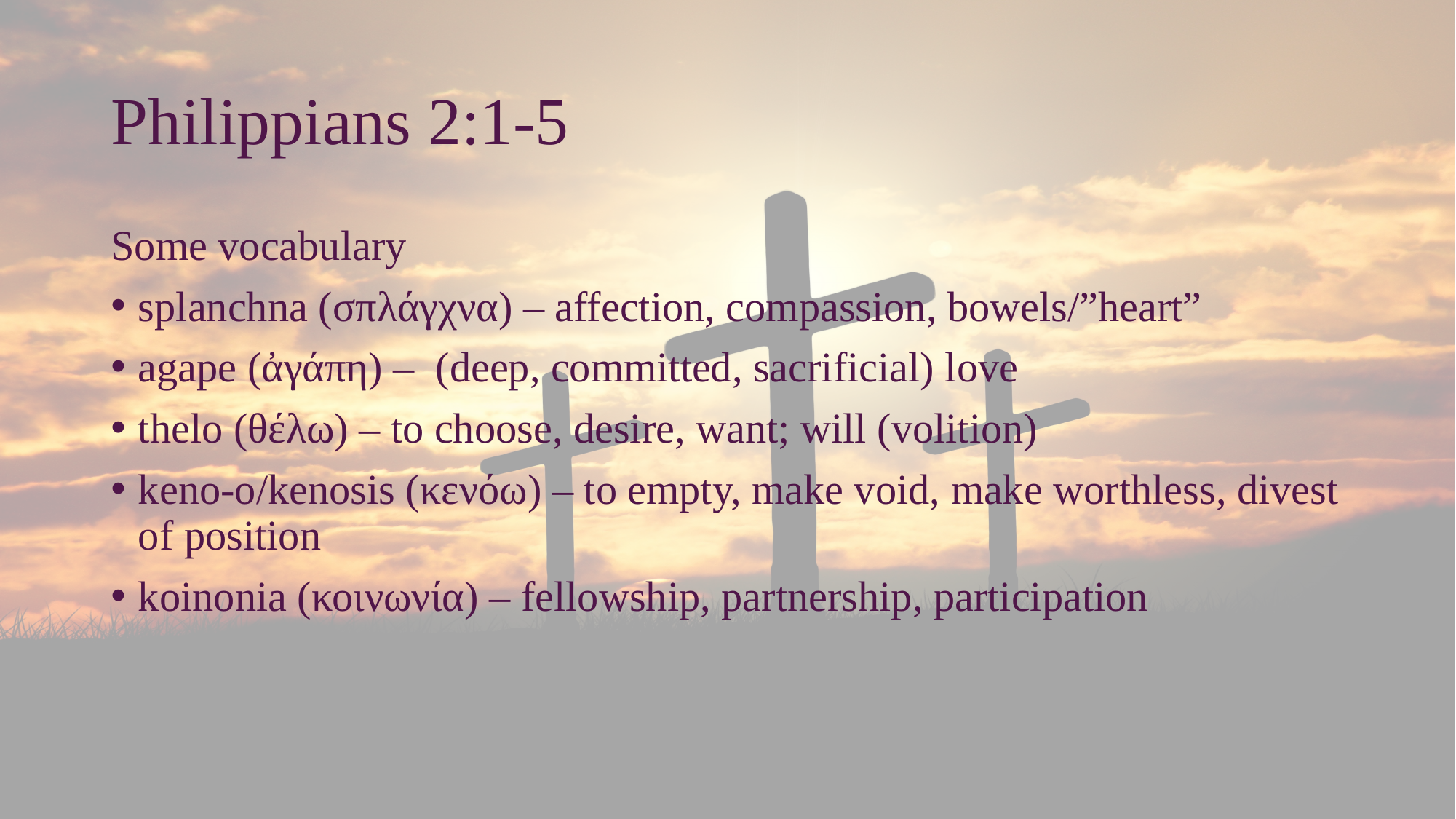

# Philippians 2:1-5
Some vocabulary
splanchna (σπλάγχνα) – affection, compassion, bowels/”heart”
agape (ἀγάπη) –  (deep, committed, sacrificial) love
thelo (θέλω) – to choose, desire, want; will (volition)
keno-o/kenosis (κενόω) – to empty, make void, make worthless, divest of position
koinonia (κοινωνία) – fellowship, partnership, participation